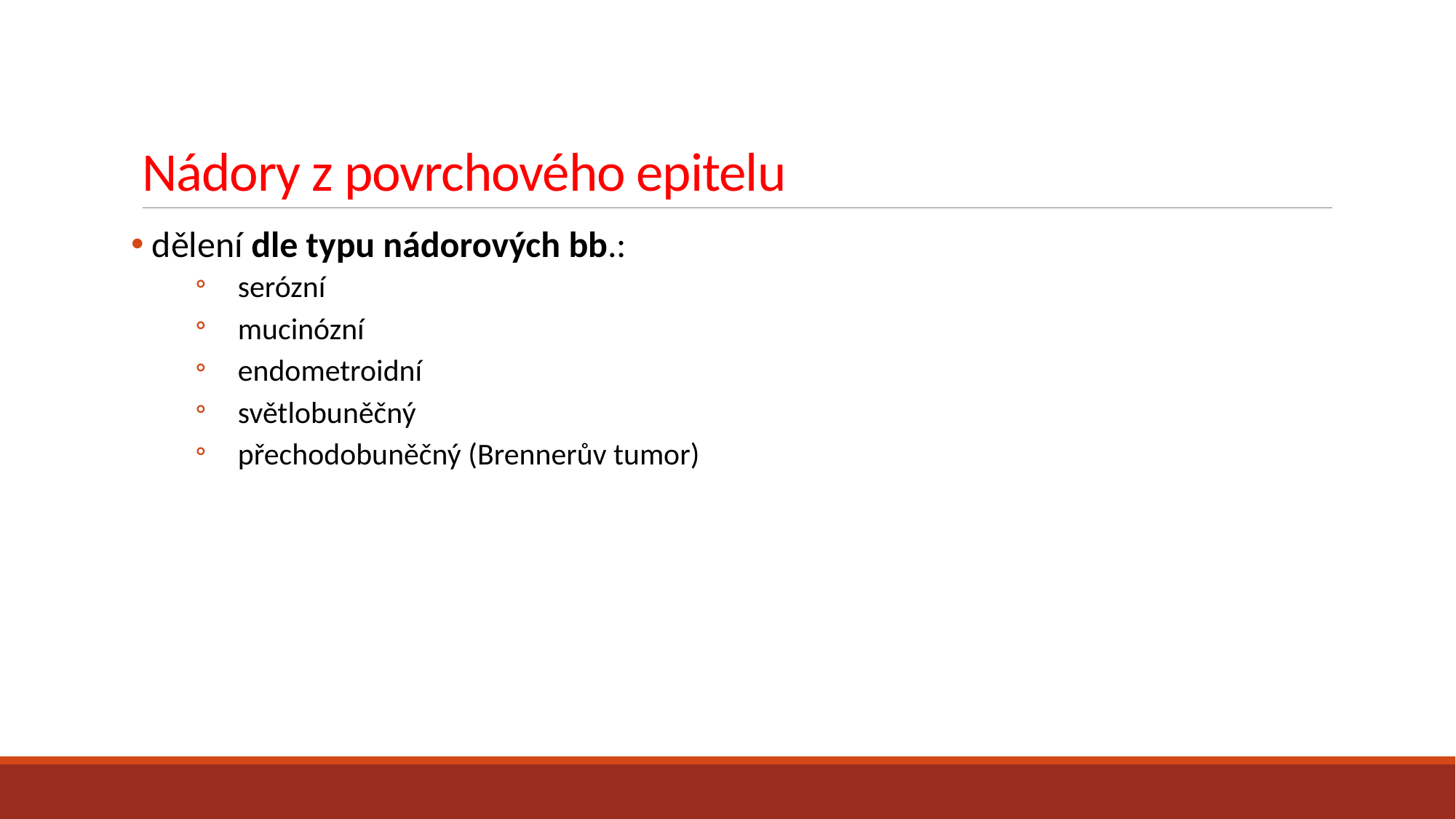

# Nádory z povrchového epitelu
 dělení dle typu nádorových bb.:
serózní
mucinózní
endometroidní
světlobuněčný
přechodobuněčný (Brennerův tumor)